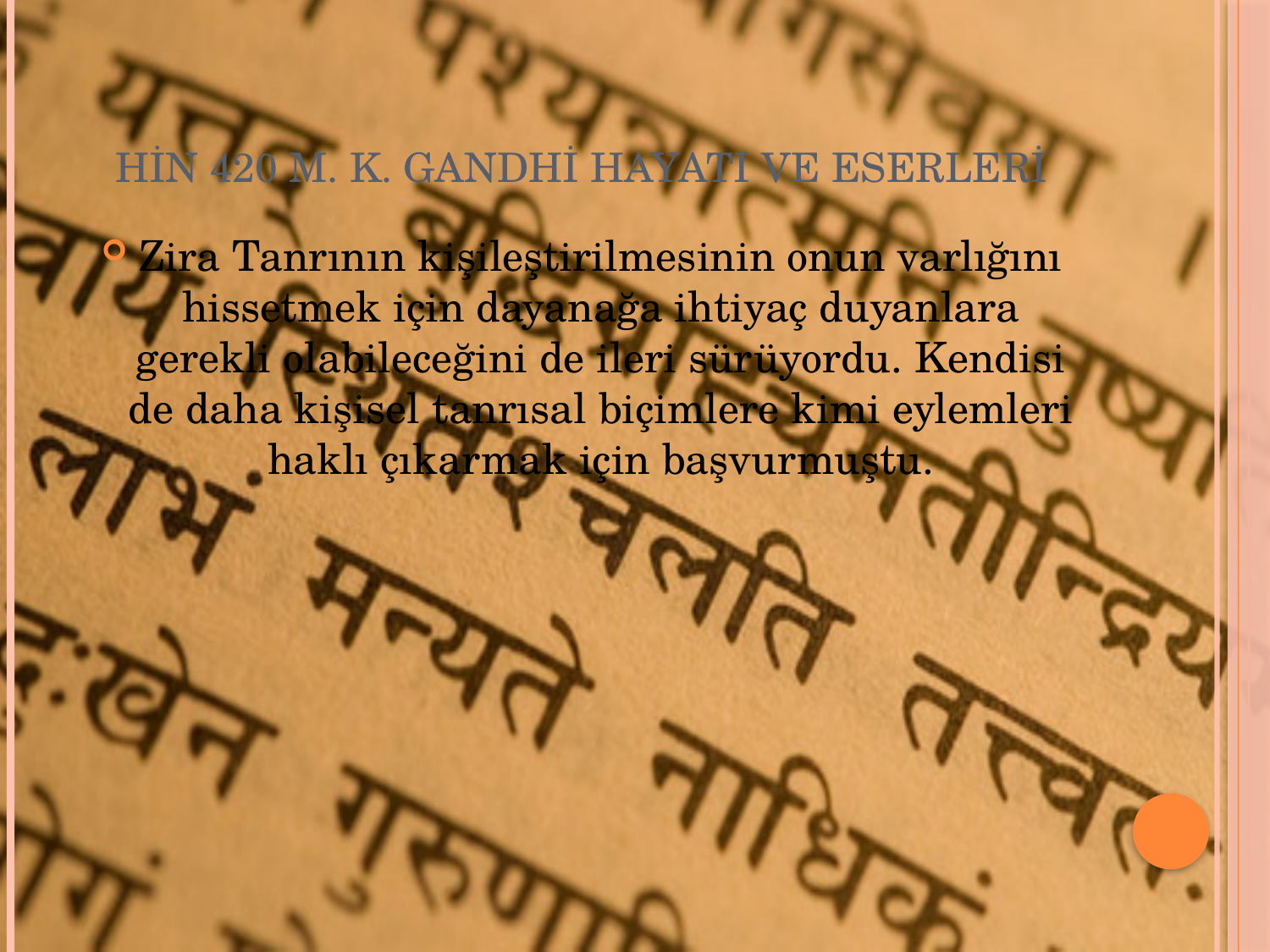

# HİN 420 M. K. GANDHİ HAYATI VE ESERLERİ
Zira Tanrının kişileştirilmesinin onun varlığını hissetmek için dayanağa ihtiyaç duyanlara gerekli olabileceğini de ileri sürüyordu. Kendisi de daha kişisel tanrısal biçimlere kimi eylemleri haklı çıkarmak için başvurmuştu.